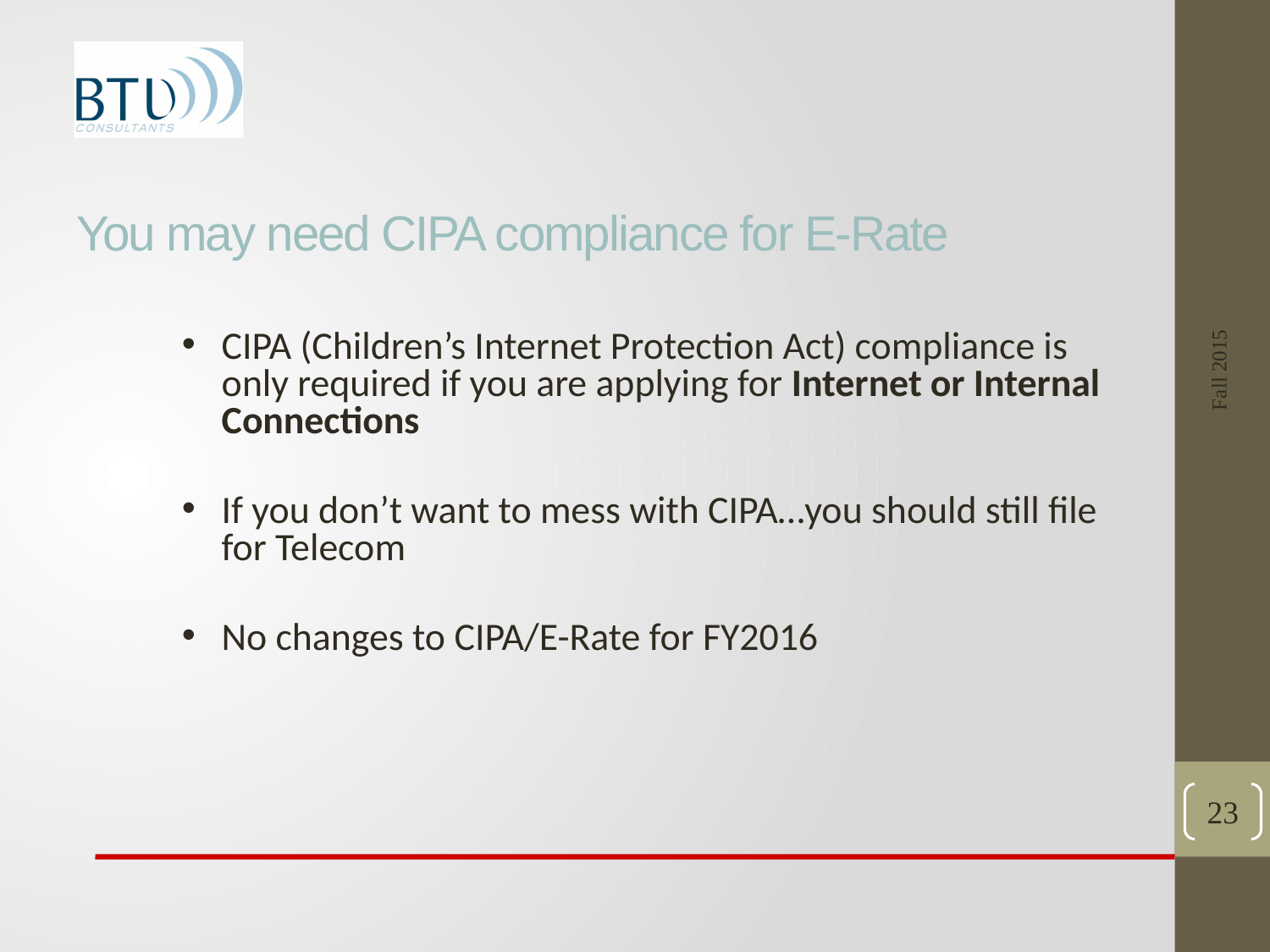

# You may need CIPA compliance for E-Rate

Fall 2015

CIPA (Children’s Internet Protection Act) compliance is only required if you are applying for Internet or Internal Connections

If you don’t want to mess with CIPA…you should still file for Telecom

No changes to CIPA/E-Rate for FY2016
23